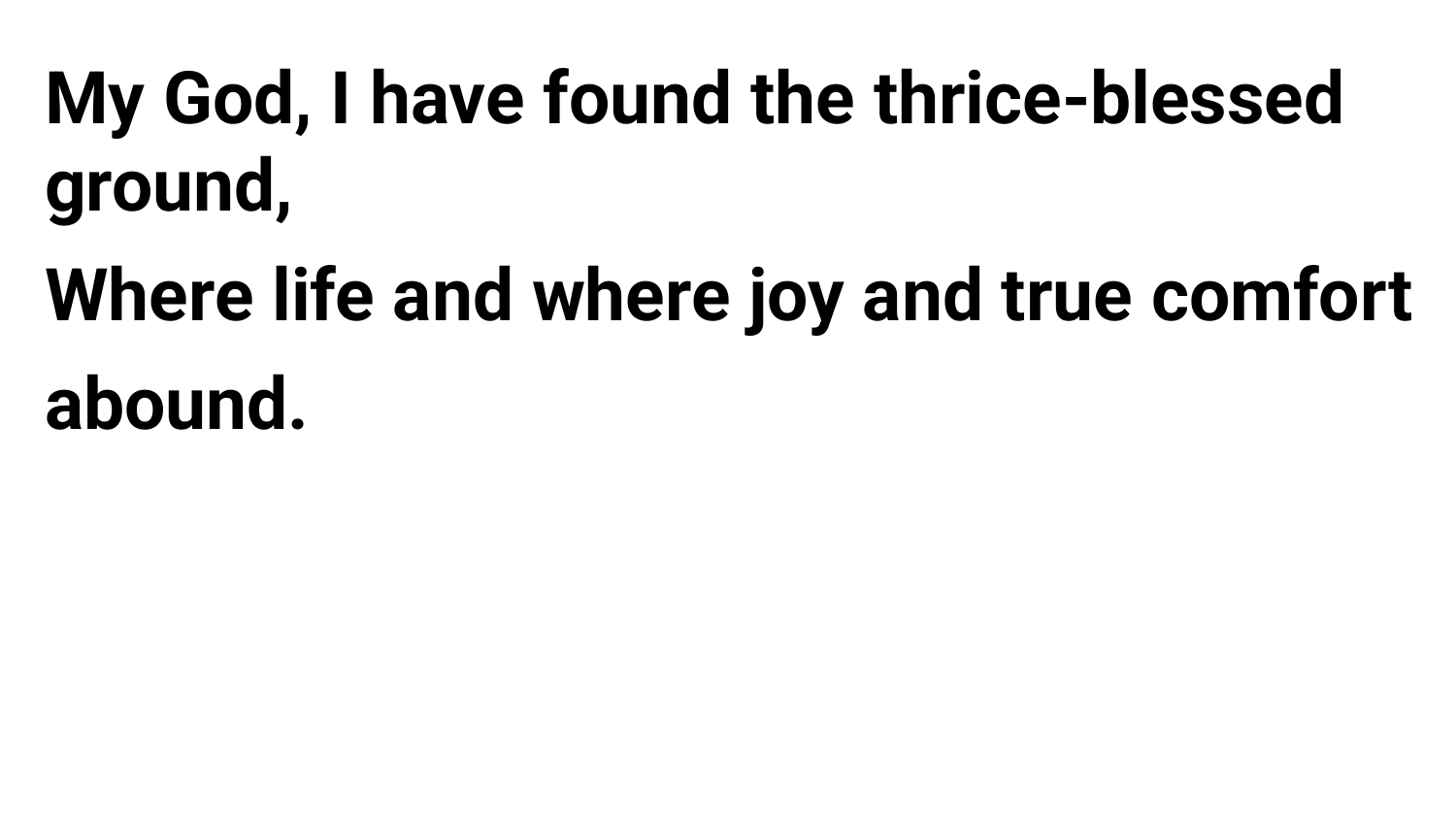

My God, I have found the thrice-blessed ground,
Where life and where joy and true comfort abound.